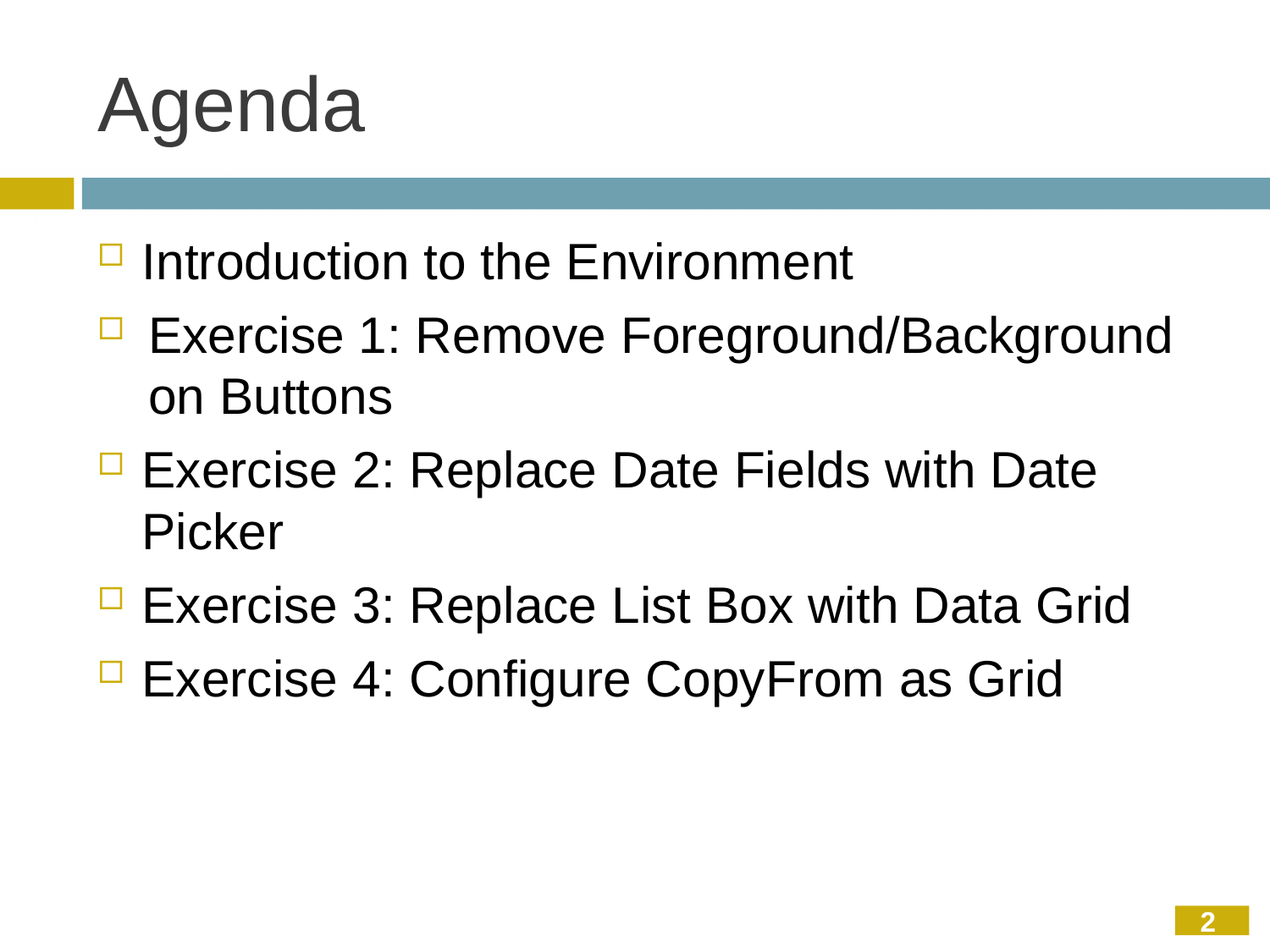

# Agenda
Introduction to the Environment
Exercise 1: Remove Foreground/Background on Buttons
Exercise 2: Replace Date Fields with Date Picker
Exercise 3: Replace List Box with Data Grid
Exercise 4: Configure CopyFrom as Grid